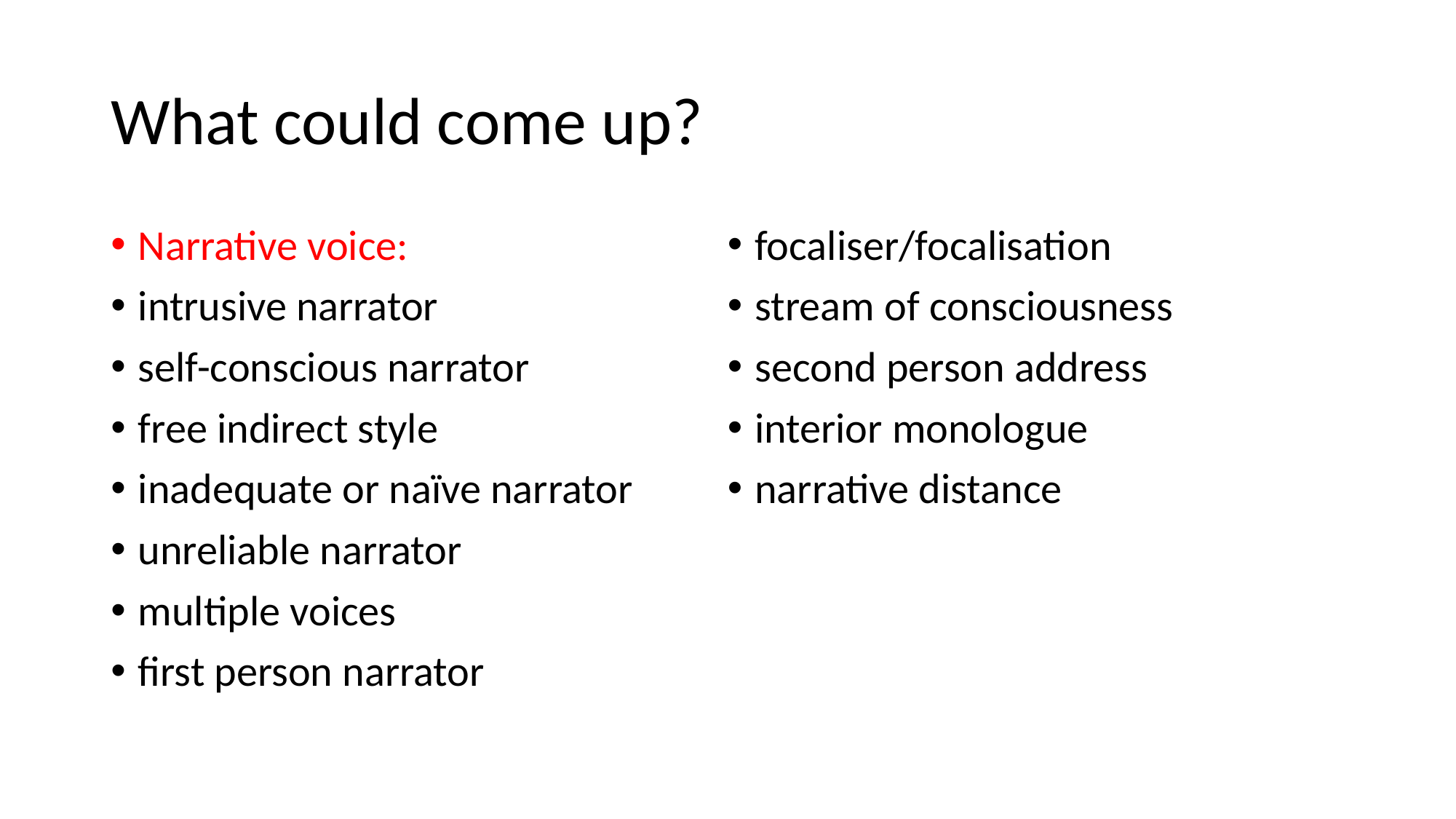

# What could come up?
Narrative voice:
intrusive narrator
self-conscious narrator
free indirect style
inadequate or naïve narrator
unreliable narrator
multiple voices
first person narrator
focaliser/focalisation
stream of consciousness
second person address
interior monologue
narrative distance